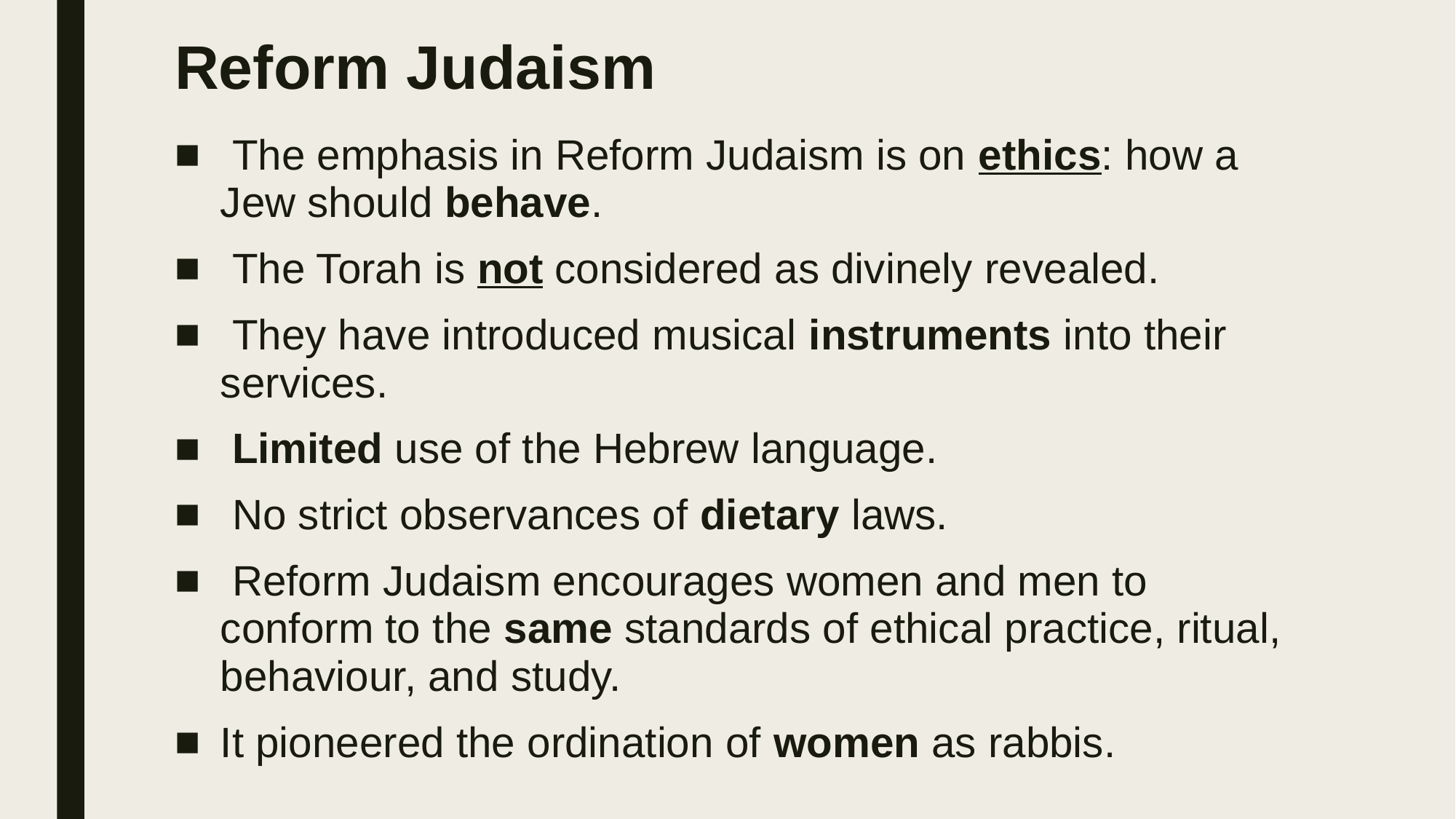

# Reform Judaism
 The emphasis in Reform Judaism is on ethics: how a Jew should behave.
 The Torah is not considered as divinely revealed.
 They have introduced musical instruments into their services.
 Limited use of the Hebrew language.
 No strict observances of dietary laws.
 Reform Judaism encourages women and men to conform to the same standards of ethical practice, ritual, behaviour, and study.
It pioneered the ordination of women as rabbis.